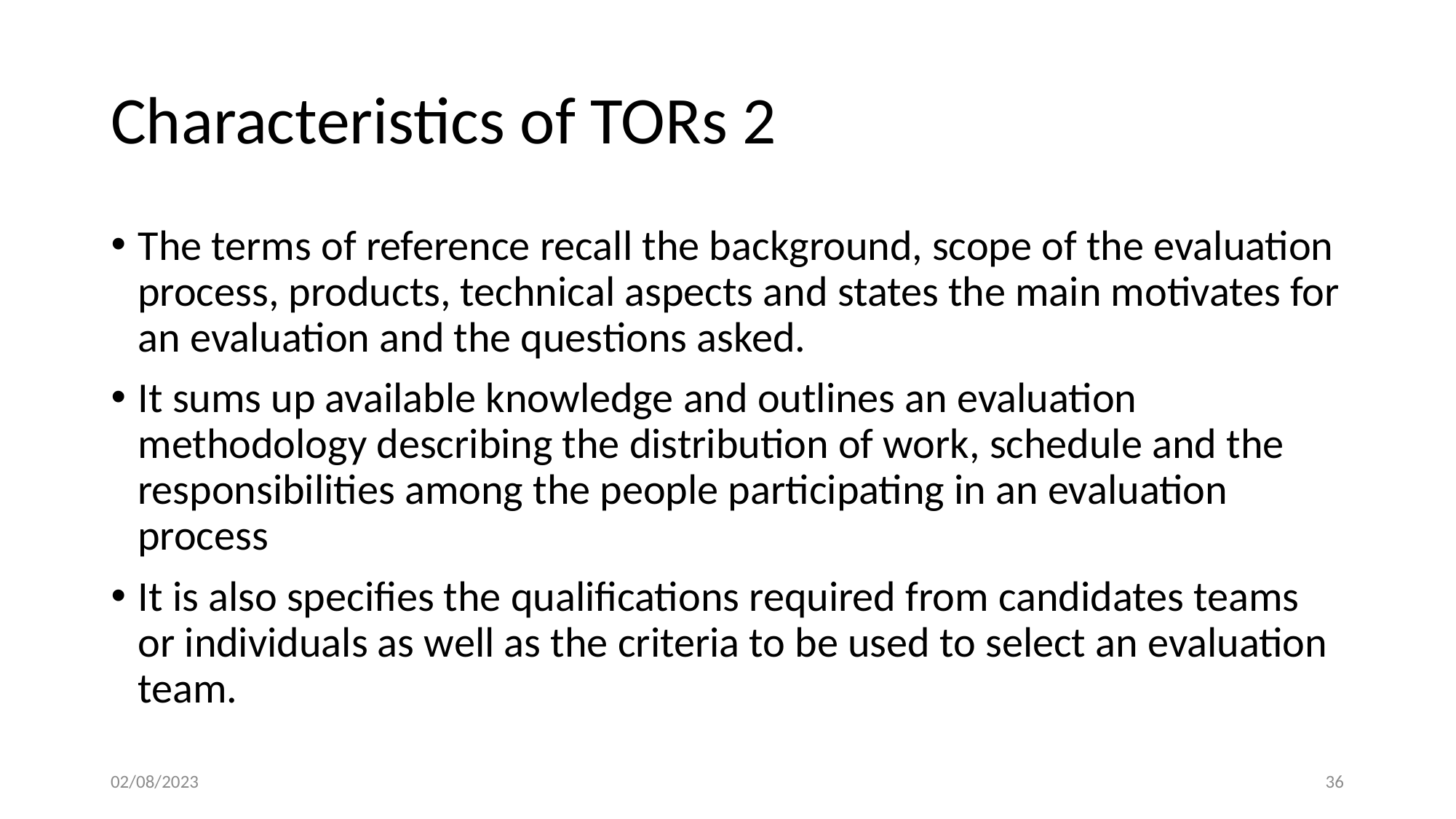

Characteristics of TORs 2
The terms of reference recall the background, scope of the evaluation process, products, technical aspects and states the main motivates for an evaluation and the questions asked.
It sums up available knowledge and outlines an evaluation methodology describing the distribution of work, schedule and the responsibilities among the people participating in an evaluation process
It is also specifies the qualifications required from candidates teams or individuals as well as the criteria to be used to select an evaluation team.

02/08/2023
36